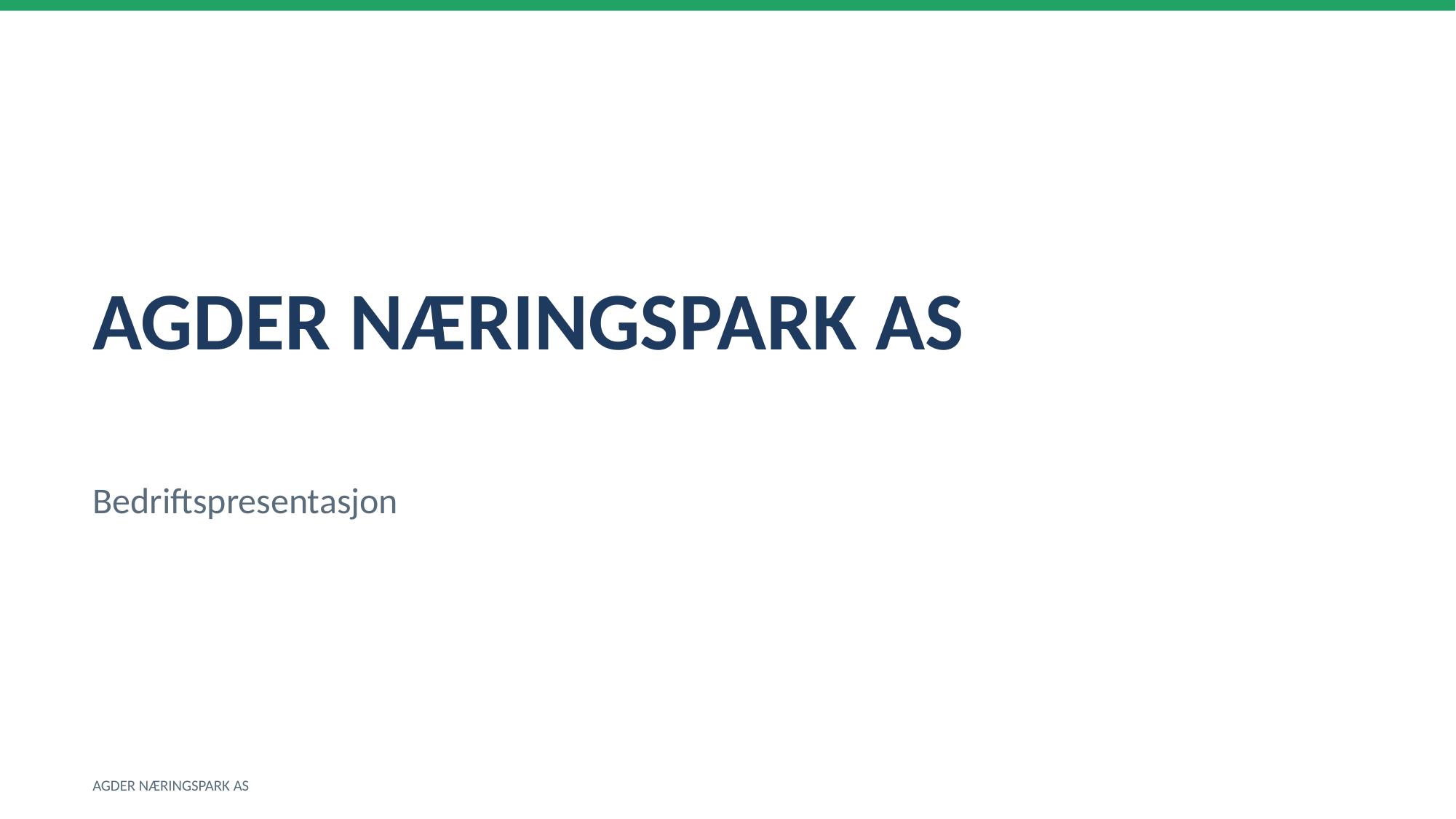

AGDER NÆRINGSPARK AS
Bedriftspresentasjon
AGDER NÆRINGSPARK AS